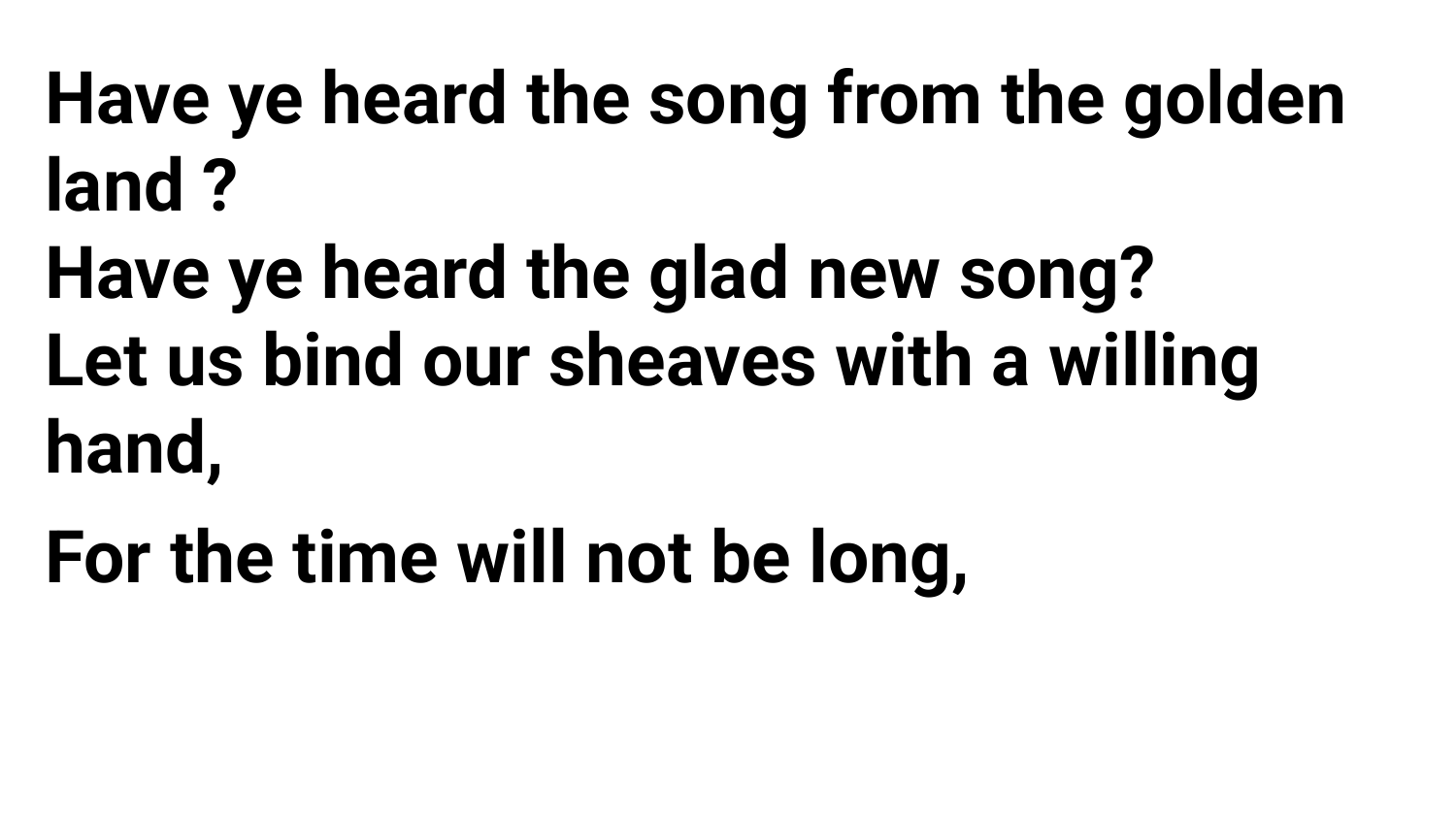

Have ye heard the song from the golden land ?
Have ye heard the glad new song?
Let us bind our sheaves with a willing hand,
For the time will not be long,